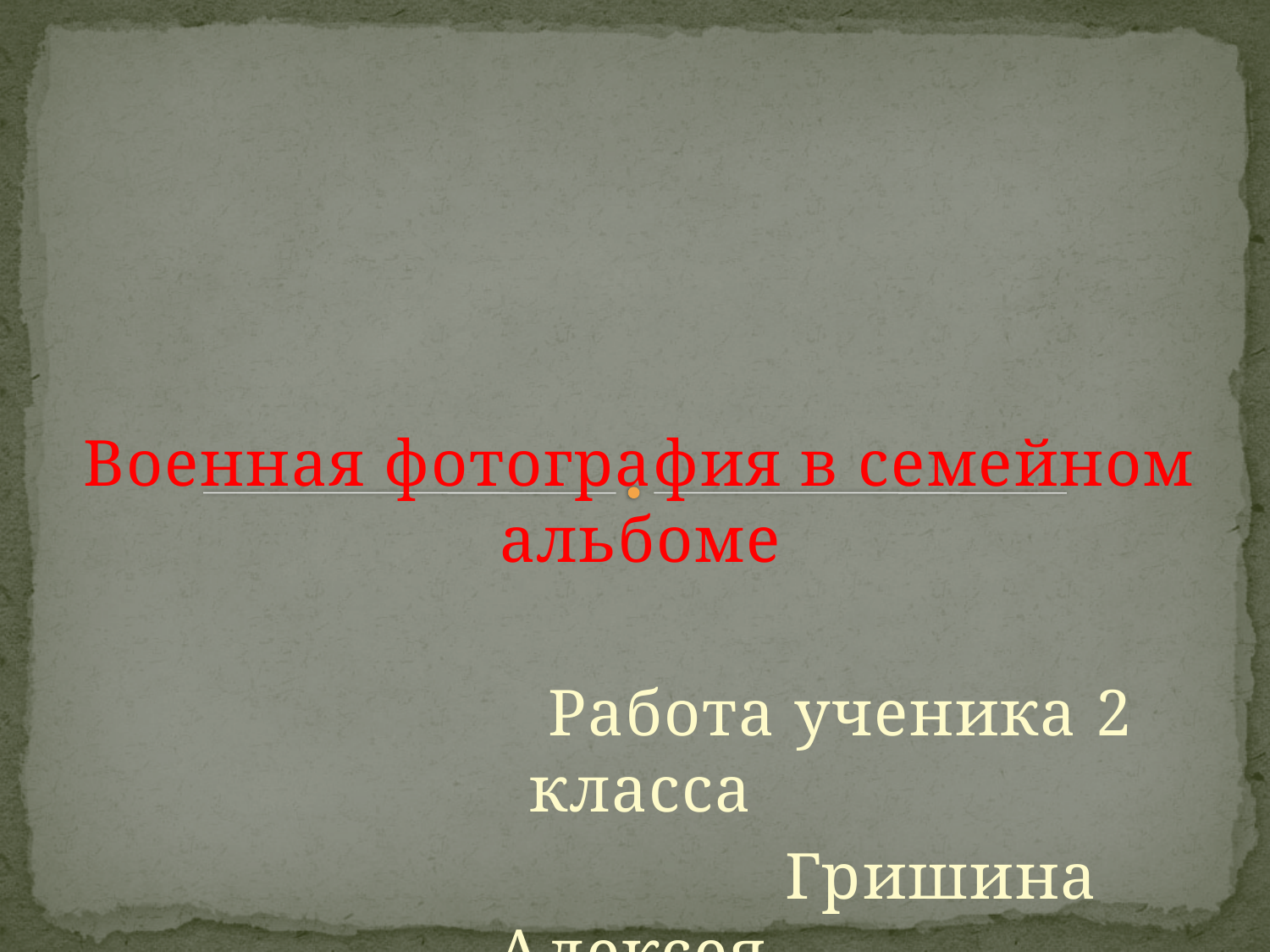

#
Военная фотография в семейном альбоме

                      Работа ученика 2 класса
                                 Гришина Алексея